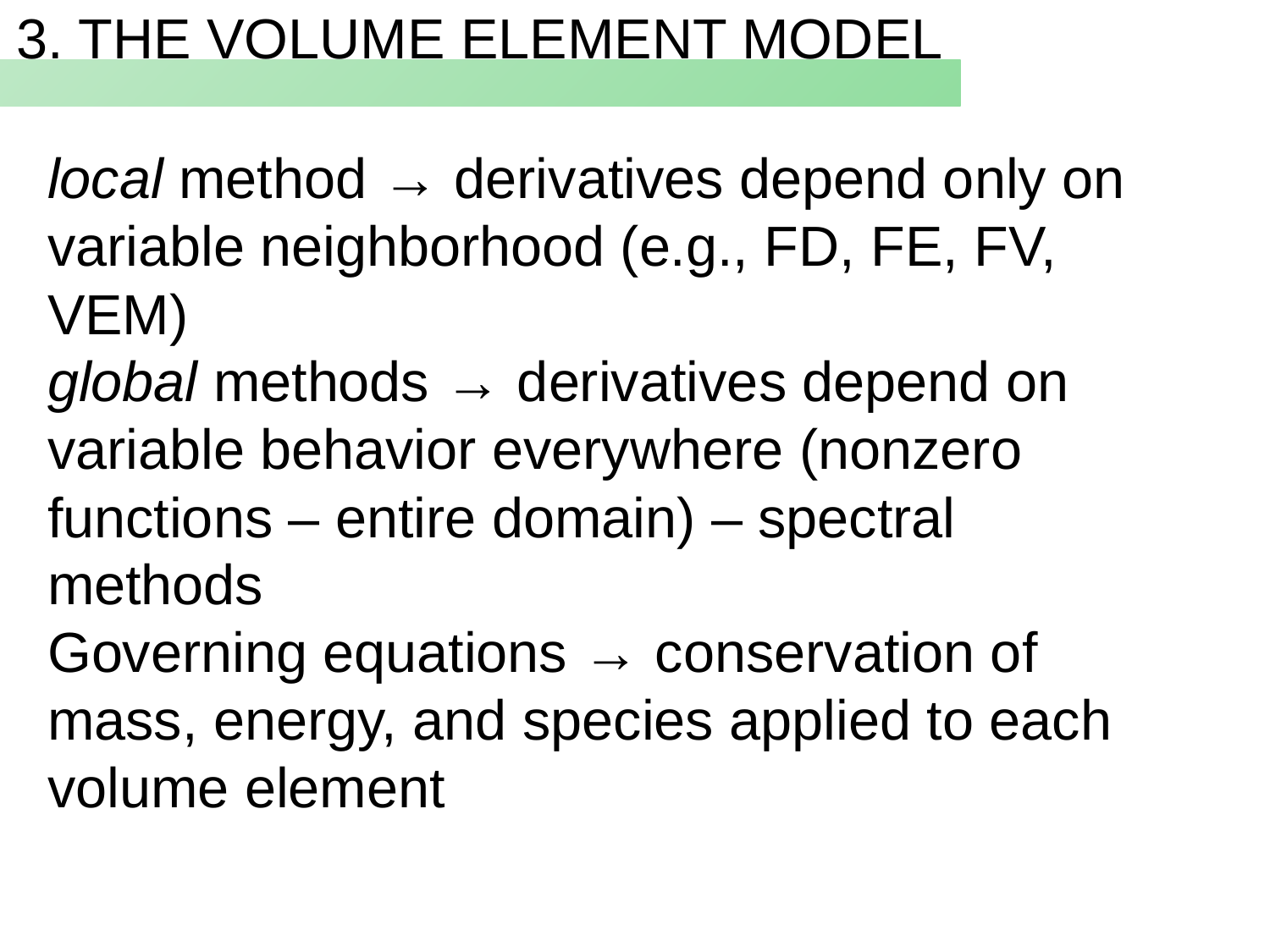

3. THE VOLUME ELEMENT MODEL

local method → derivatives depend only on variable neighborhood (e.g., FD, FE, FV, VEM)
global methods → derivatives depend on variable behavior everywhere (nonzero functions – entire domain) – spectral methods
Governing equations → conservation of mass, energy, and species applied to each volume element